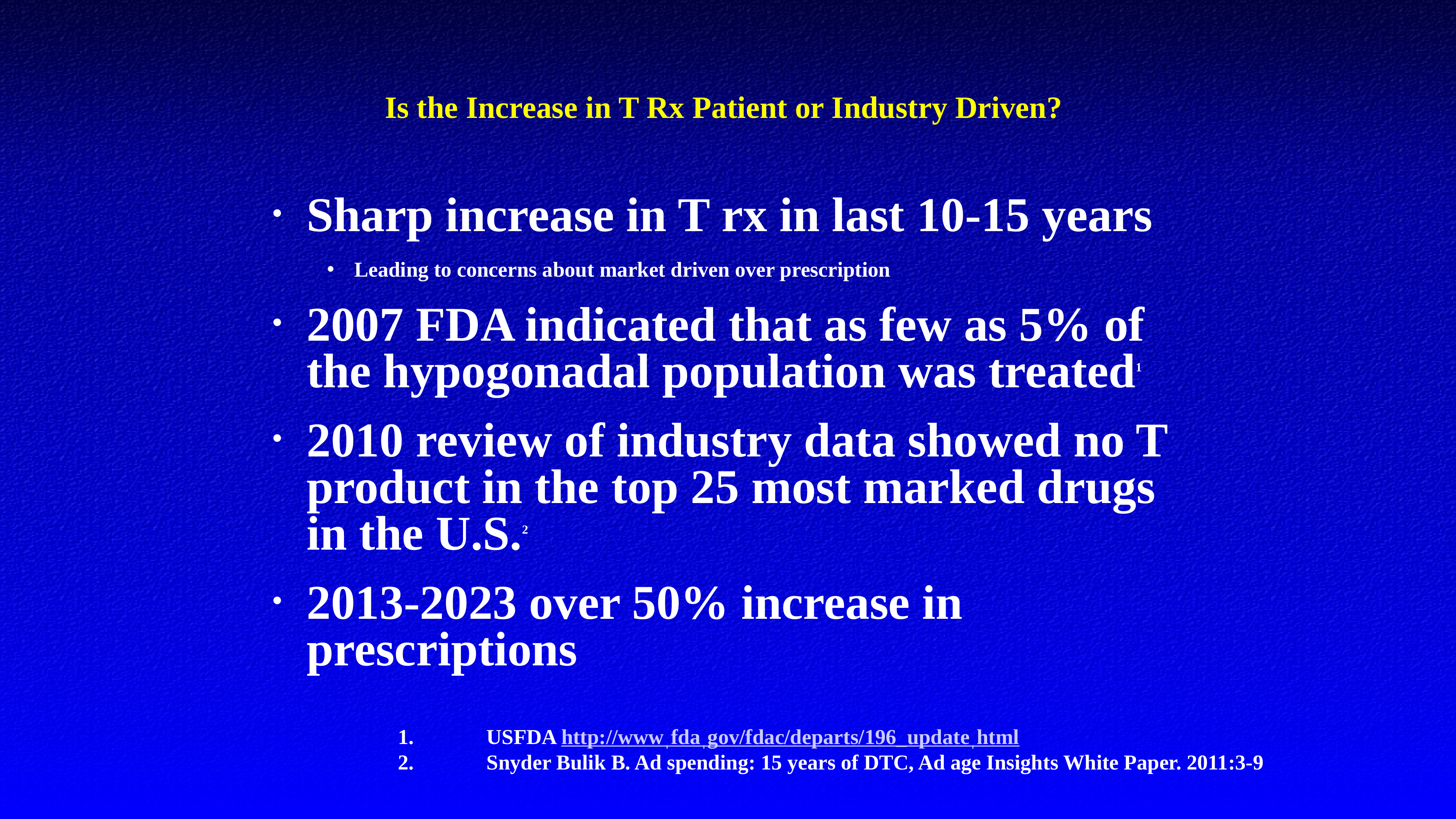

# Is the Increase in T Rx Patient or Industry Driven?
Sharp increase in T rx in last 10-15 years
Leading to concerns about market driven over prescription
2007 FDA indicated that as few as 5% of the hypogonadal population was treated1
2010 review of industry data showed no T product in the top 25 most marked drugs in the U.S.2
2013-2023 over 50% increase in prescriptions
USFDA http://wwwˌfdaˌgov/fdac/departs/196_updateˌhtml
Snyder Bulik B. Ad spending: 15 years of DTC, Ad age Insights White Paper. 2011:3-9